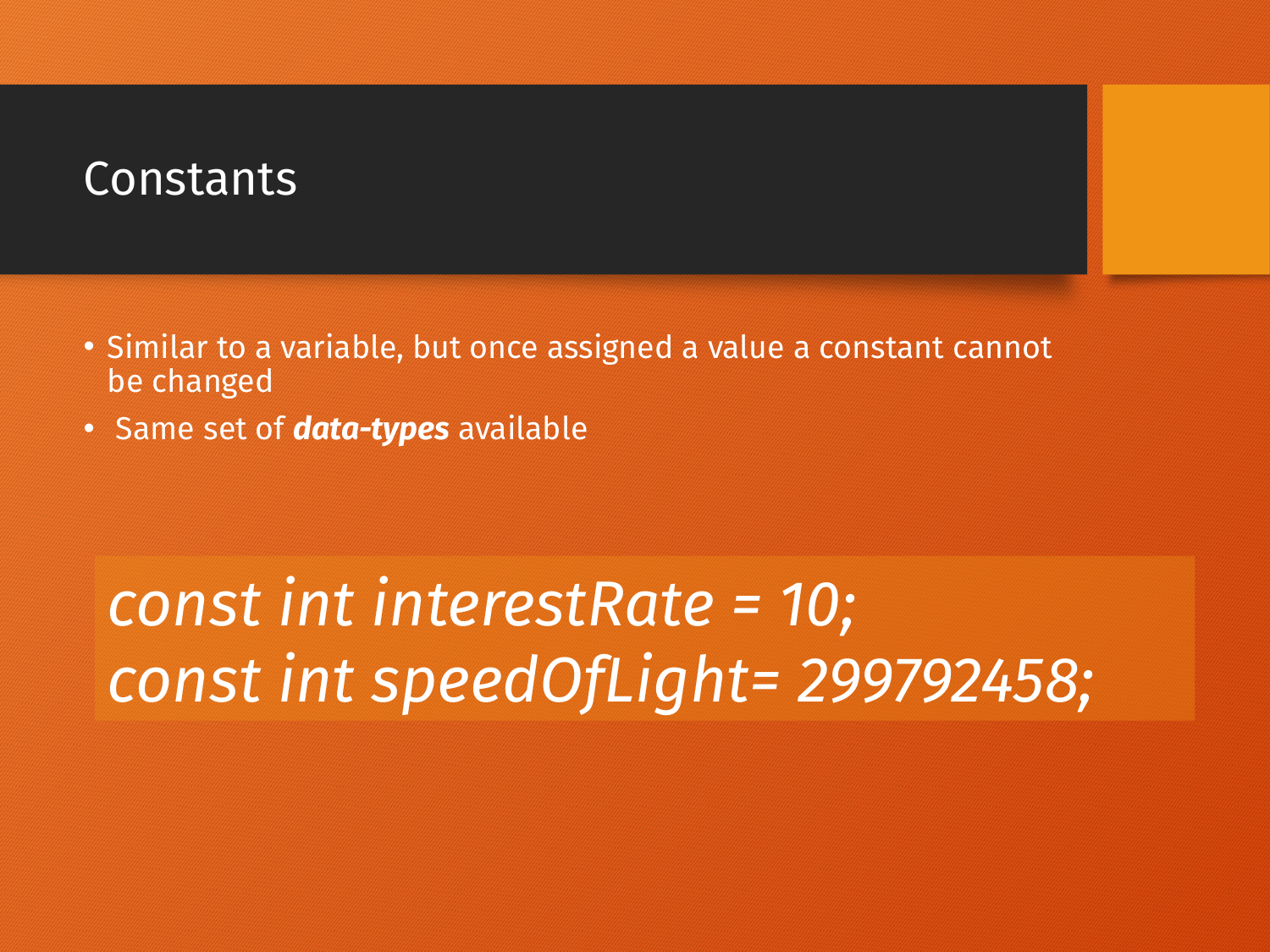

# Constants
Similar to a variable, but once assigned a value a constant cannot be changed
 Same set of data-types available
const int interestRate = 10;
const int speedOfLight= 299792458;